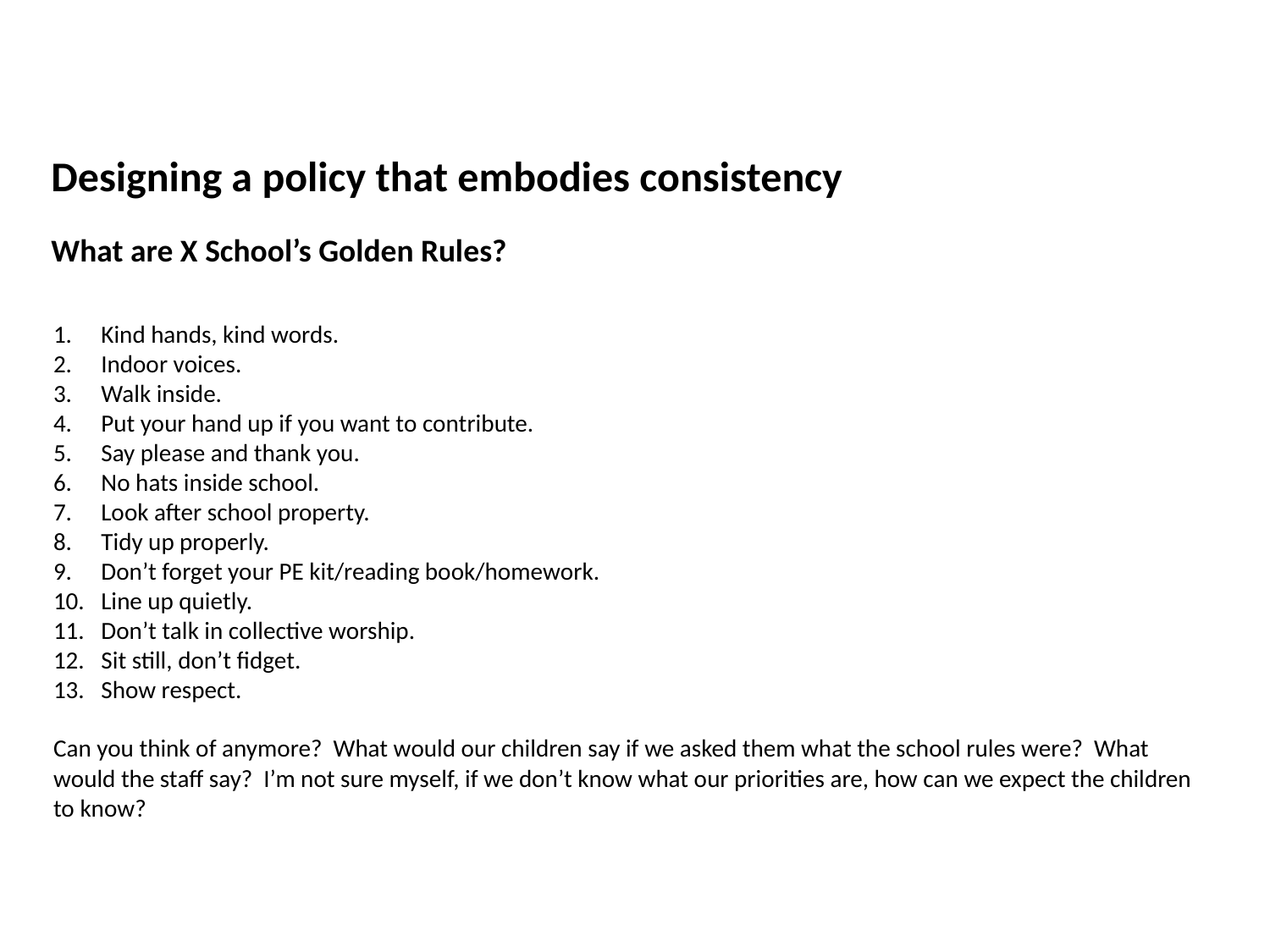

Designing a policy that embodies consistency
What are X School’s Golden Rules?

Kind hands, kind words.
Indoor voices.
Walk inside.
Put your hand up if you want to contribute.
Say please and thank you.
No hats inside school.
Look after school property.
Tidy up properly.
Don’t forget your PE kit/reading book/homework.
Line up quietly.
Don’t talk in collective worship.
Sit still, don’t fidget.
Show respect.

Can you think of anymore?  What would our children say if we asked them what the school rules were?  What would the staff say?  I’m not sure myself, if we don’t know what our priorities are, how can we expect the children to know?